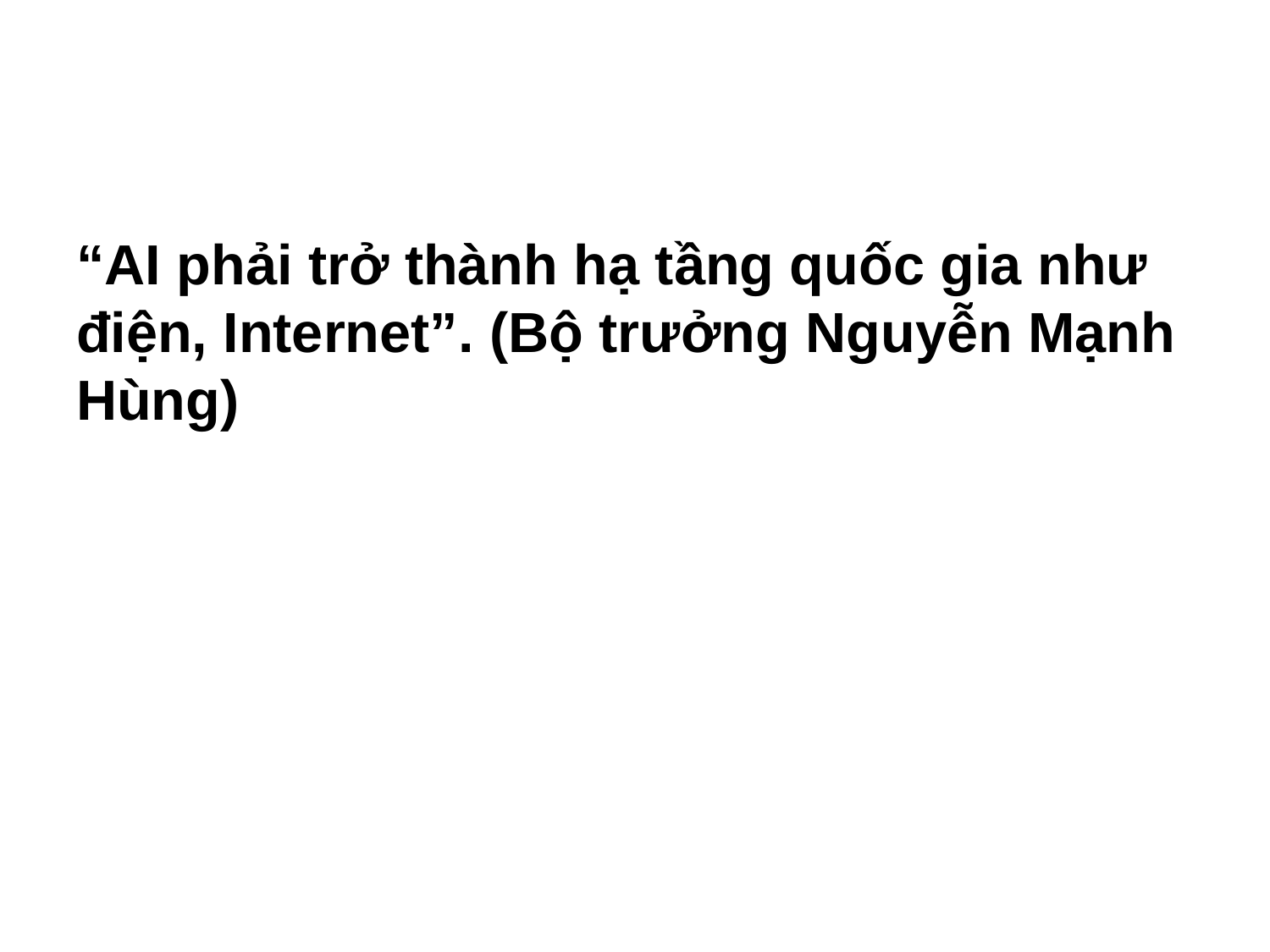

#
“AI phải trở thành hạ tầng quốc gia như điện, Internet”. (Bộ trưởng Nguyễn Mạnh Hùng)